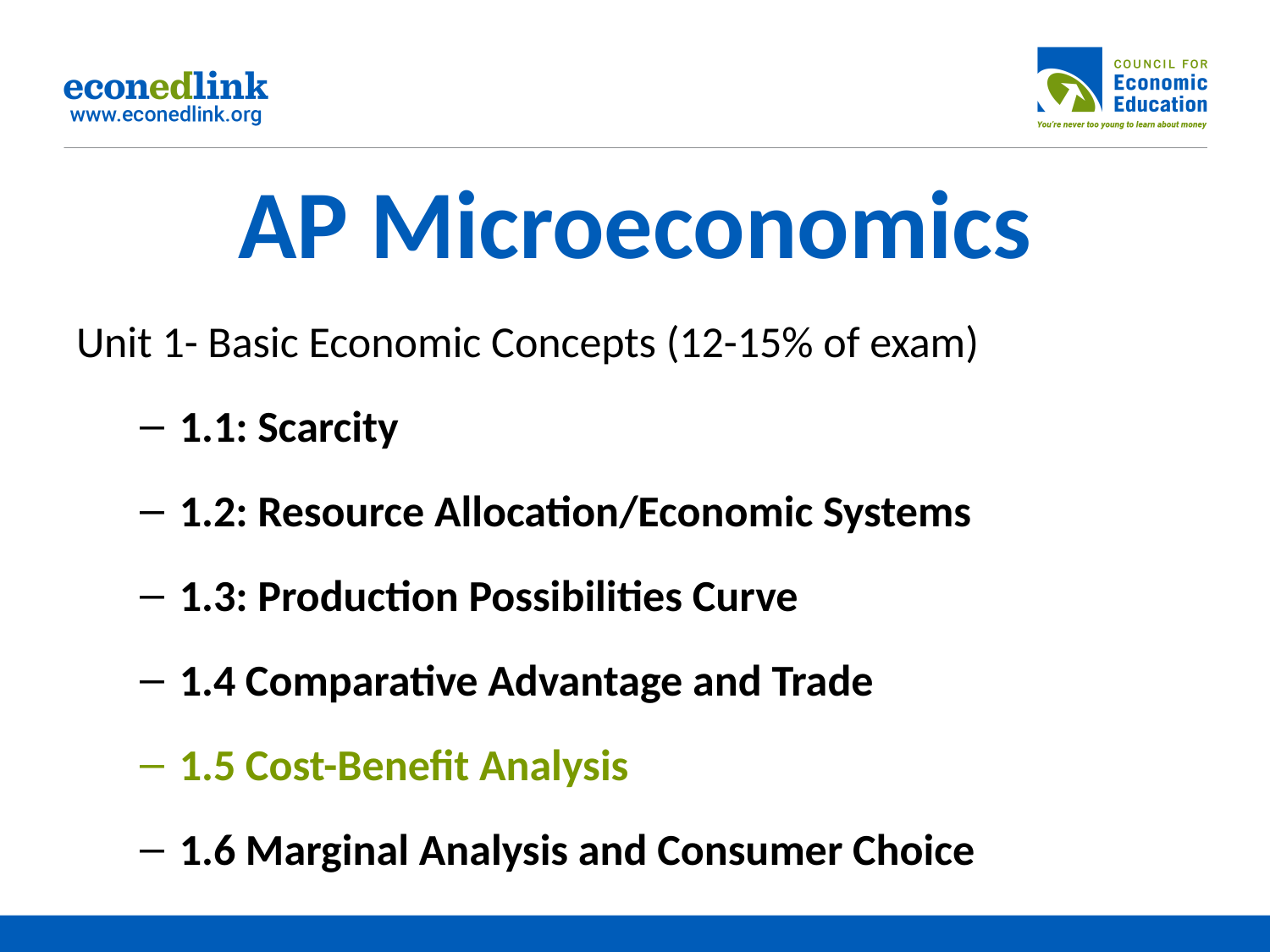

# AP Microeconomics
Unit 1- Basic Economic Concepts (12-15% of exam)
1.1: Scarcity
1.2: Resource Allocation/Economic Systems
1.3: Production Possibilities Curve
1.4 Comparative Advantage and Trade
1.5 Cost-Benefit Analysis
1.6 Marginal Analysis and Consumer Choice